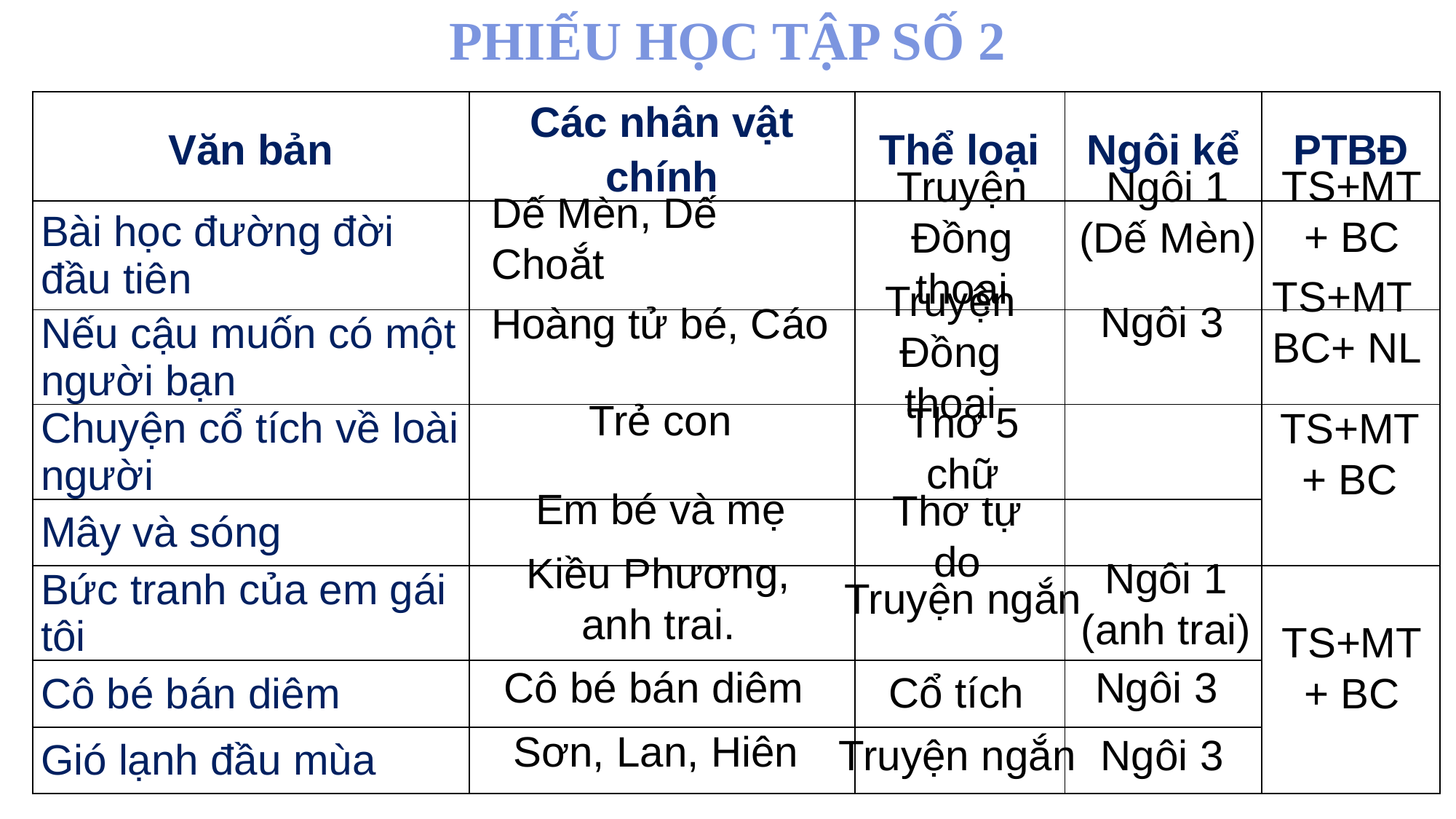

Phiếu học tập số 2
| Văn bản | Các nhân vật chính | Thể loại | Ngôi kể | PTBĐ |
| --- | --- | --- | --- | --- |
| Bài học đường đời đầu tiên |  |  |  |  |
| Nếu cậu muốn có một người bạn |  |  |  |  |
| Chuyện cổ tích về loài người |  |  |  |  |
| Mây và sóng |  |  |  |  |
| Bức tranh của em gái tôi |  |  |  |  |
| Cô bé bán diêm |  |  |  |  |
| Gió lạnh đầu mùa |  |  |  |  |
TS+MT
+ BC
Truyện
Đồng thoại
Ngôi 1 (Dế Mèn)
Dế Mèn, Dế Choắt
TS+MT
BC+ NL
Truyện
Đồng thoại
Ngôi 3
Hoàng tử bé, Cáo
Trẻ con
Thơ 5 chữ
TS+MT
+ BC
Em bé và mẹ
Thơ tự do
Kiều Phương,
anh trai.
Ngôi 1 (anh trai)
Truyện ngắn
TS+MT
+ BC
Cô bé bán diêm
Ngôi 3
Cổ tích
Sơn, Lan, Hiên
Truyện ngắn
Ngôi 3